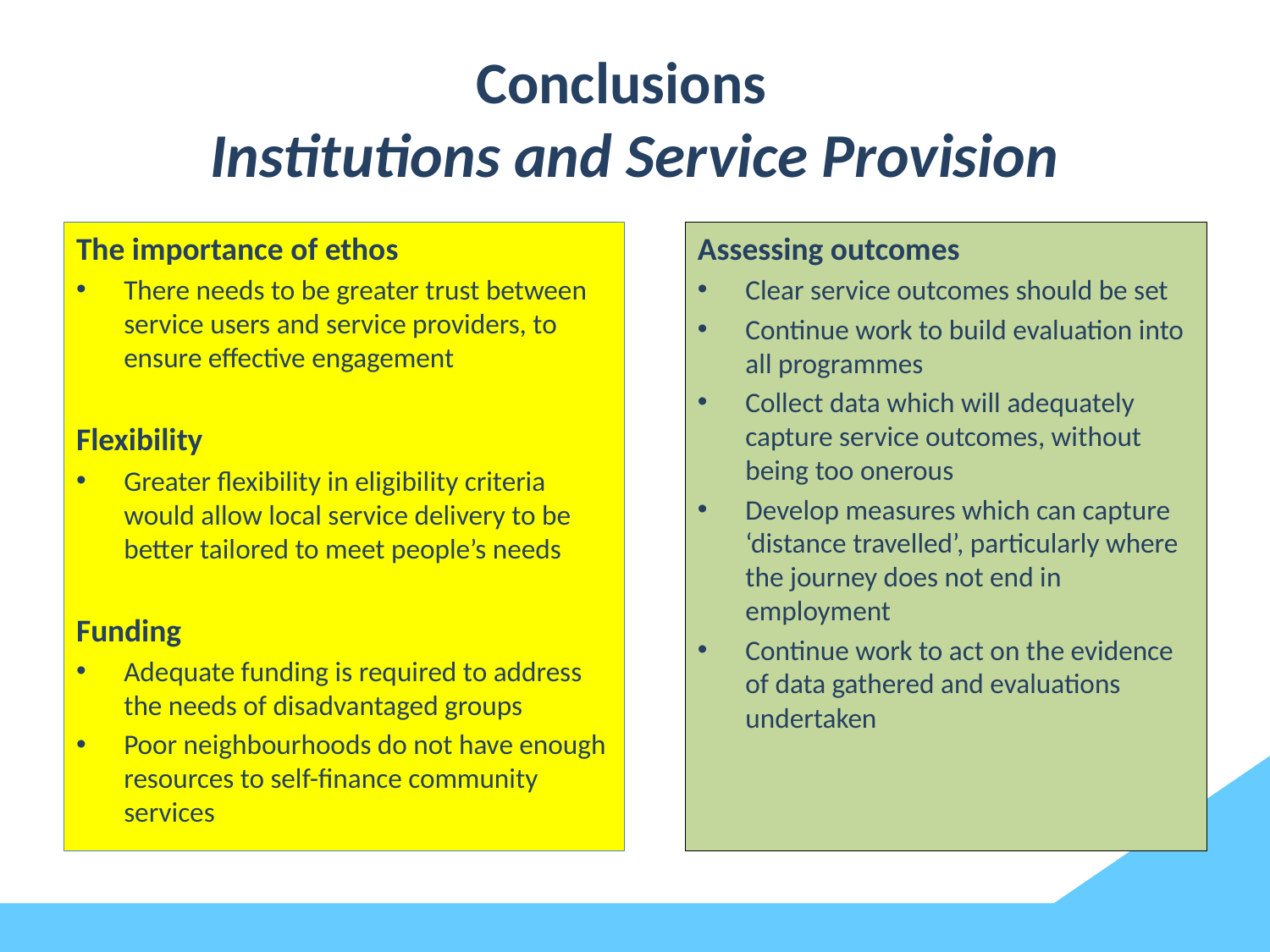

# Conclusions Institutions and Service Provision
The importance of ethos
There needs to be greater trust between service users and service providers, to ensure effective engagement

Flexibility
Greater flexibility in eligibility criteria would allow local service delivery to be better tailored to meet people’s needs

Funding
Adequate funding is required to address the needs of disadvantaged groups
Poor neighbourhoods do not have enough resources to self-finance community services

Assessing outcomes
Clear service outcomes should be set
Continue work to build evaluation into all programmes
Collect data which will adequately capture service outcomes, without being too onerous
Develop measures which can capture ‘distance travelled’, particularly where the journey does not end in employment
Continue work to act on the evidence of data gathered and evaluations undertaken